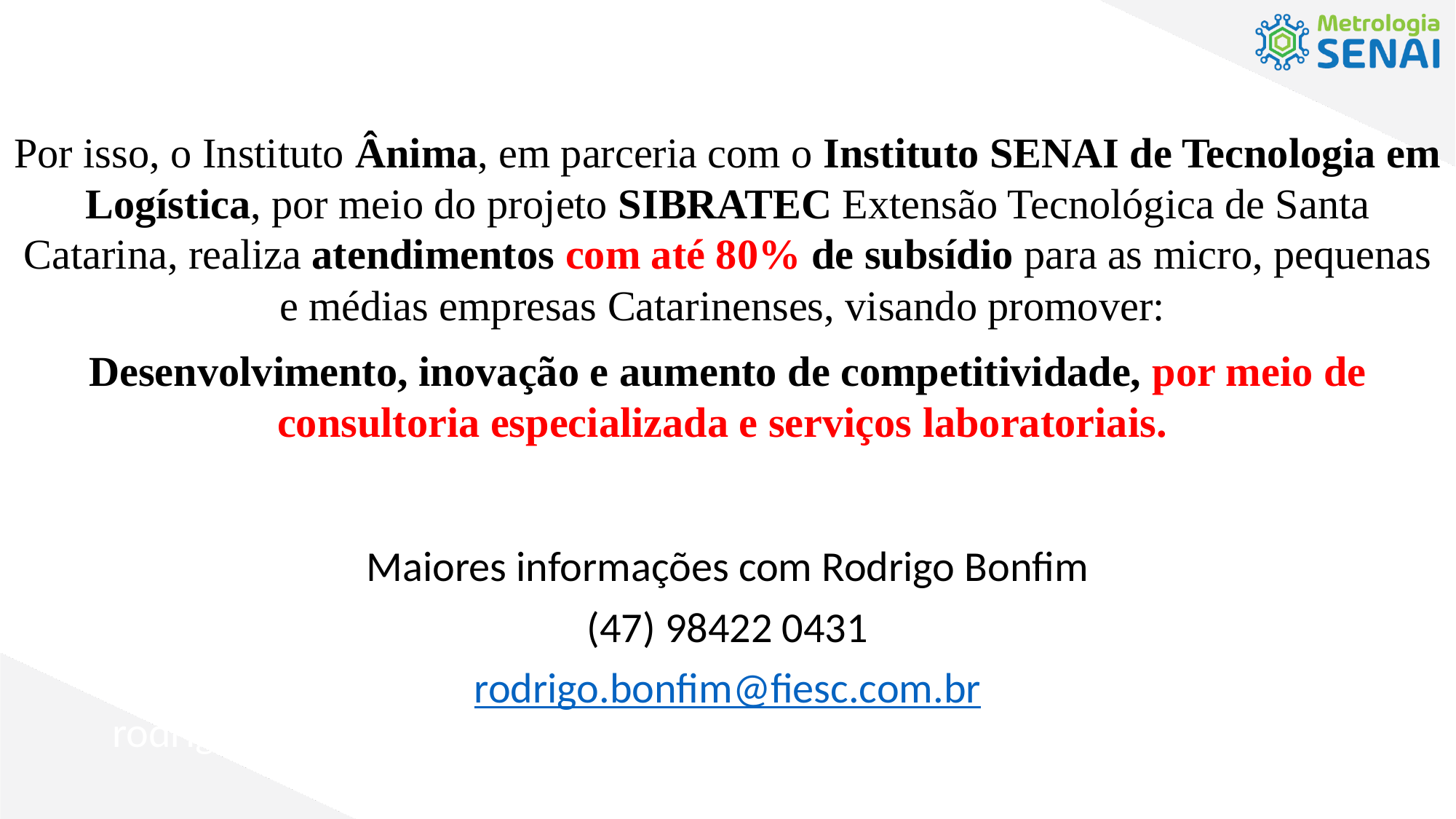

Por isso, o Instituto Ânima, em parceria com o Instituto SENAI de Tecnologia em Logística, por meio do projeto SIBRATEC Extensão Tecnológica de Santa Catarina, realiza atendimentos com até 80% de subsídio para as micro, pequenas e médias empresas Catarinenses, visando promover:
Desenvolvimento, inovação e aumento de competitividade, por meio de consultoria especializada e serviços laboratoriais..
Maiores informações com Rodrigo Bonfim
(47) 98422 0431
rodrigo.bonfim@fiesc.com.br

Maiores informações com Rodrigo Bonfim
(47) 98422 0431
rodrigo.bonfim@fiesc.com.br